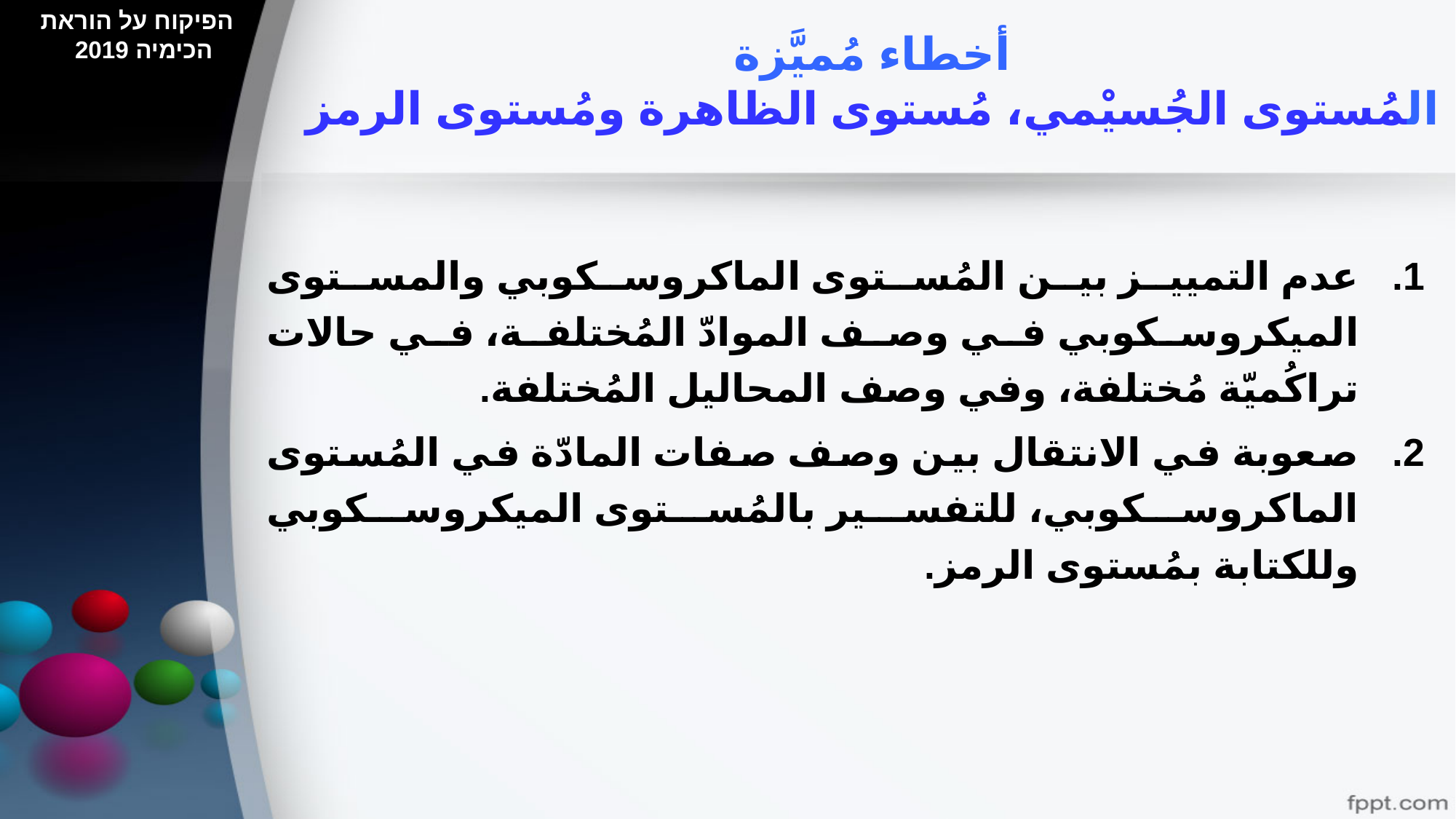

# أخطاء مُميَّزة المُستوى الجُسيْمي، مُستوى الظاهرة ومُستوى الرمز
  הפיקוח על הוראת הכימיה 2019
عدم التمييز بين المُستوى الماكروسكوبي والمستوى الميكروسكوبي في وصف الموادّ المُختلفة، في حالات تراكُميّة مُختلفة، وفي وصف المحاليل المُختلفة.
صعوبة في الانتقال بين وصف صفات المادّة في المُستوى الماكروسكوبي، للتفسير بالمُستوى الميكروسكوبي وللكتابة بمُستوى الرمز.